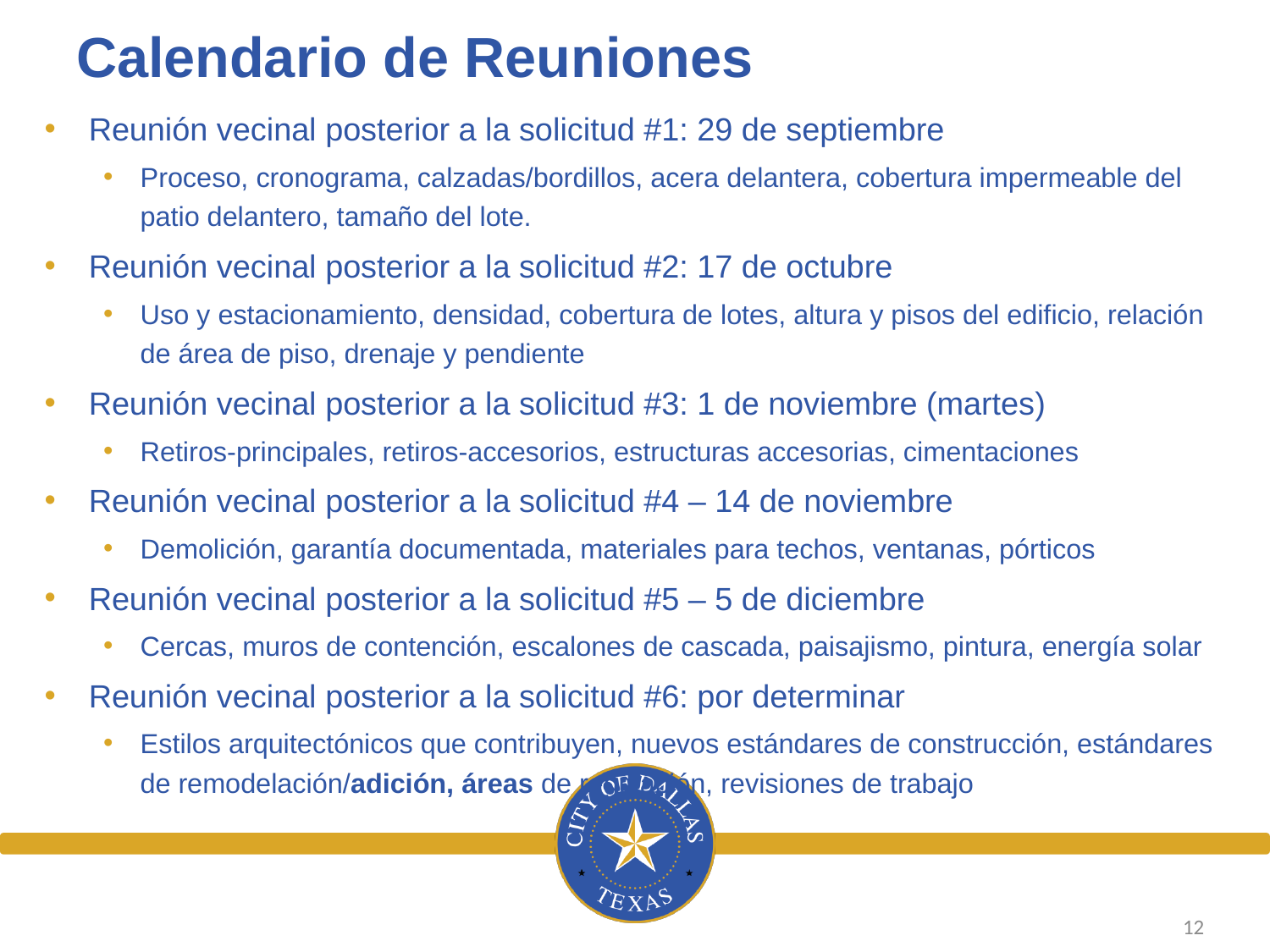

# Calendario de Reuniones
Reunión vecinal posterior a la solicitud #1: 29 de septiembre
Proceso, cronograma, calzadas/bordillos, acera delantera, cobertura impermeable del patio delantero, tamaño del lote.
Reunión vecinal posterior a la solicitud #2: 17 de octubre
Uso y estacionamiento, densidad, cobertura de lotes, altura y pisos del edificio, relación de área de piso, drenaje y pendiente
Reunión vecinal posterior a la solicitud #3: 1 de noviembre (martes)
Retiros-principales, retiros-accesorios, estructuras accesorias, cimentaciones
Reunión vecinal posterior a la solicitud #4 – 14 de noviembre
Demolición, garantía documentada, materiales para techos, ventanas, pórticos
Reunión vecinal posterior a la solicitud #5 – 5 de diciembre
Cercas, muros de contención, escalones de cascada, paisajismo, pintura, energía solar
Reunión vecinal posterior a la solicitud #6: por determinar
Estilos arquitectónicos que contribuyen, nuevos estándares de construcción, estándares de remodelación/adición, áreas de regulación, revisiones de trabajo
12